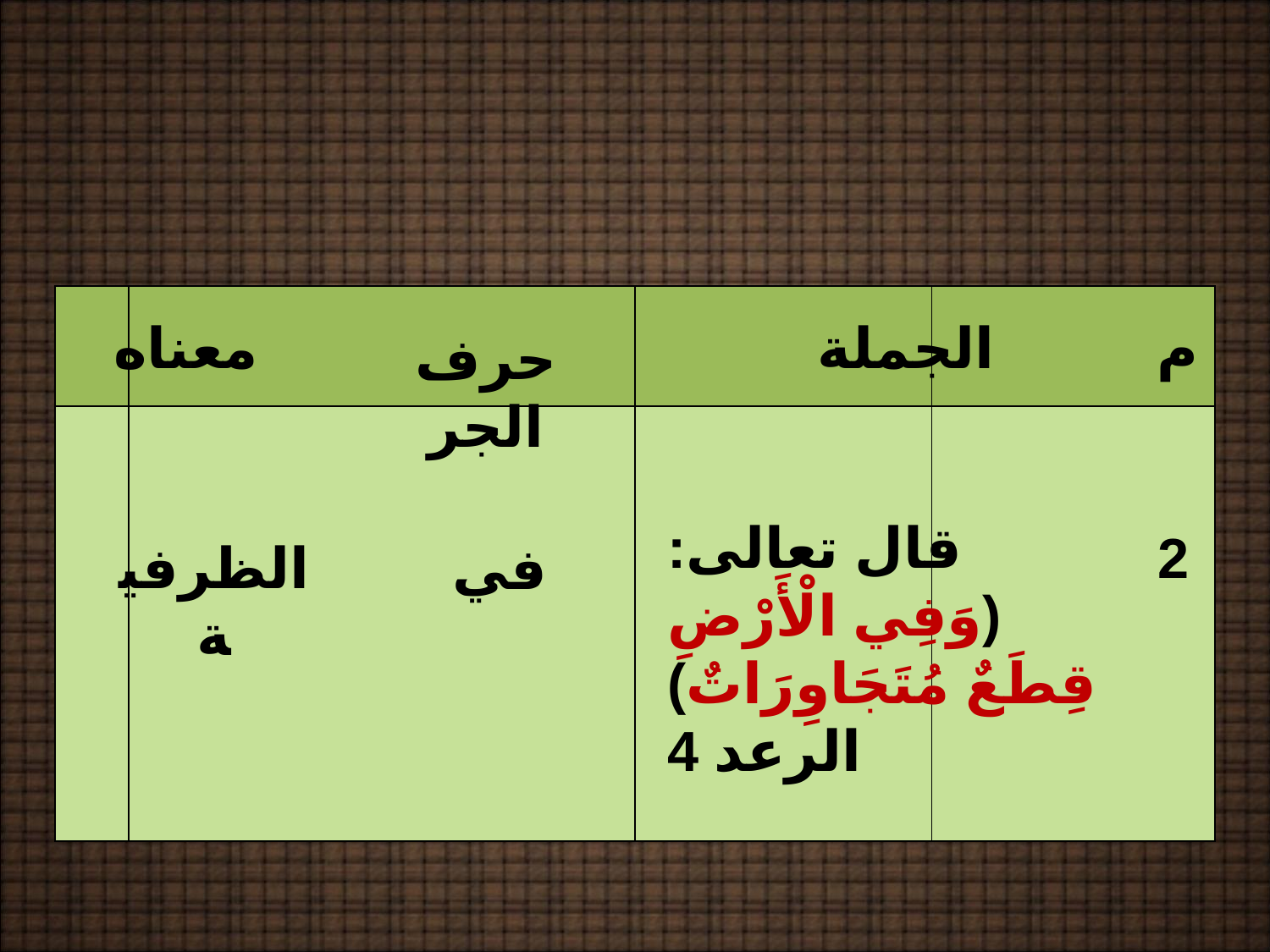

|  |  |  |  |
| --- | --- | --- | --- |
|  |  |  |  |
معناه
الجملة
م
حرف الجر
قال تعالى: (وَفِي الْأَرْضِ قِطَعٌ مُتَجَاوِرَاتٌ) الرعد 4
2
الظرفية
في